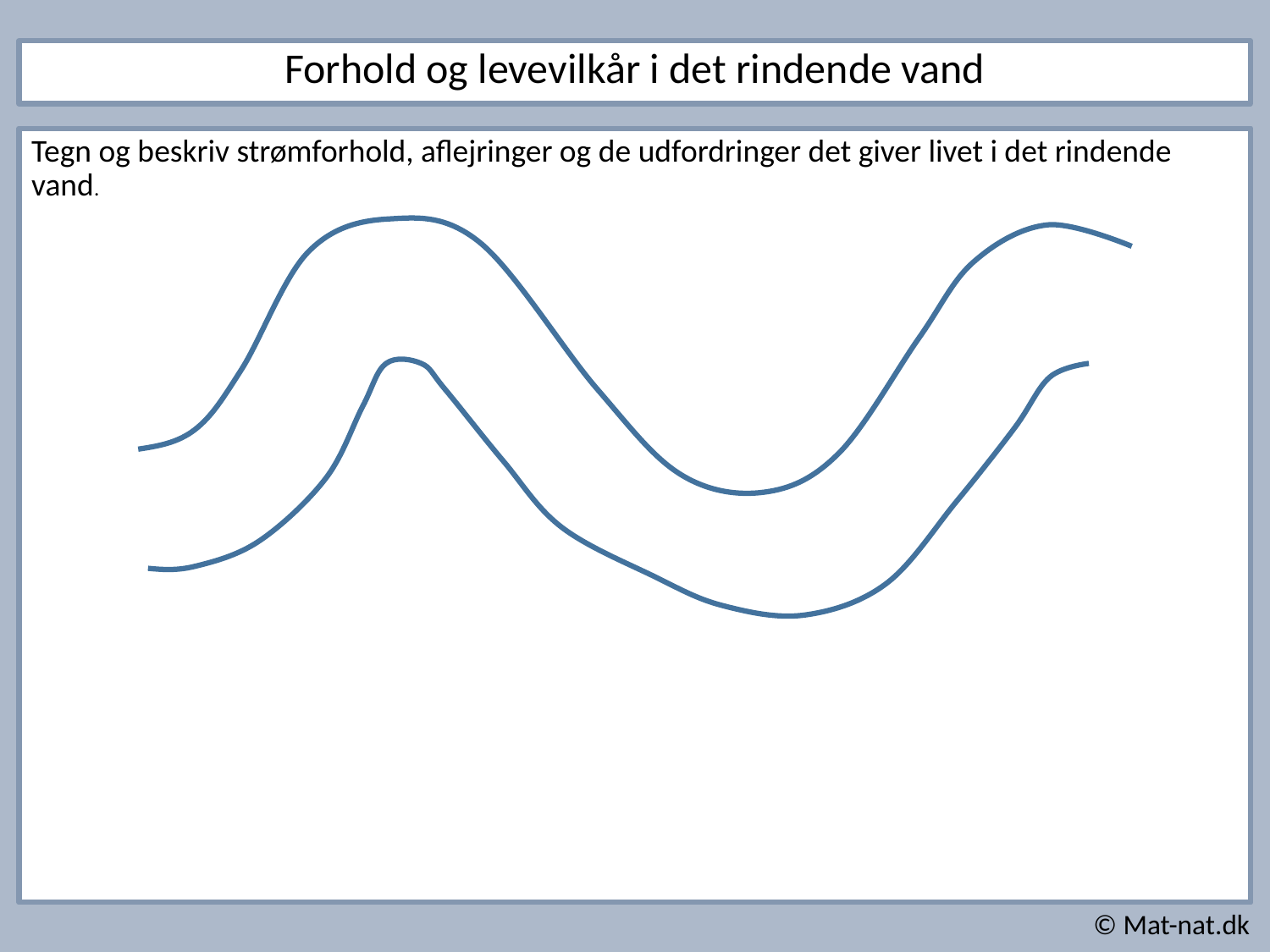

Forhold og levevilkår i det rindende vand
Tegn og beskriv strømforhold, aflejringer og de udfordringer det giver livet i det rindende vand.

© Mat-nat.dk